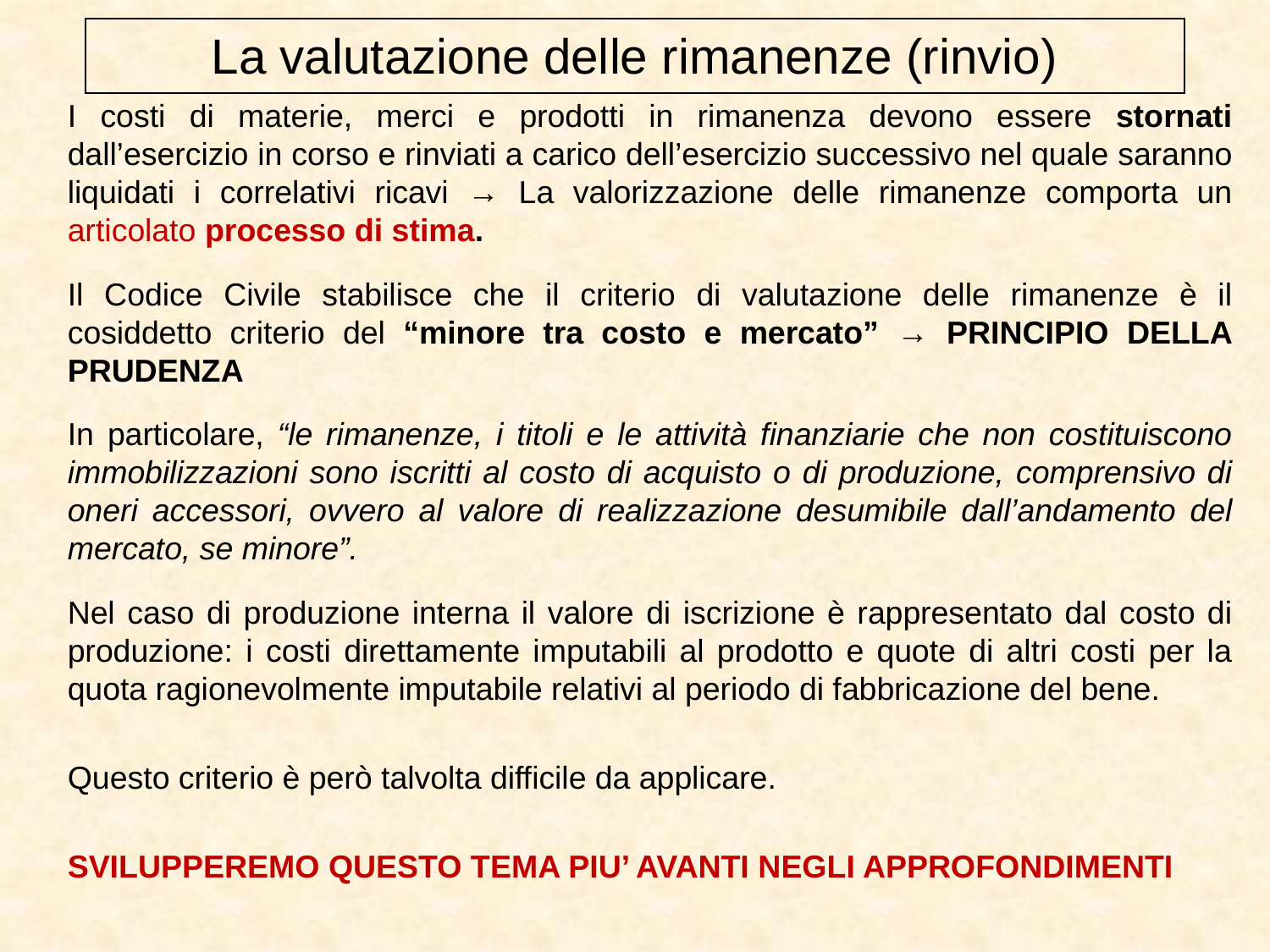

La valutazione delle rimanenze (rinvio)
I costi di materie, merci e prodotti in rimanenza devono essere stornati dall’esercizio in corso e rinviati a carico dell’esercizio successivo nel quale saranno liquidati i correlativi ricavi → La valorizzazione delle rimanenze comporta un articolato processo di stima.

Il Codice Civile stabilisce che il criterio di valutazione delle rimanenze è il cosiddetto criterio del “minore tra costo e mercato” → PRINCIPIO DELLA PRUDENZA

In particolare, “le rimanenze, i titoli e le attività finanziarie che non costituiscono immobilizzazioni sono iscritti al costo di acquisto o di produzione, comprensivo di oneri accessori, ovvero al valore di realizzazione desumibile dall’andamento del mercato, se minore”.

Nel caso di produzione interna il valore di iscrizione è rappresentato dal costo di produzione: i costi direttamente imputabili al prodotto e quote di altri costi per la quota ragionevolmente imputabile relativi al periodo di fabbricazione del bene.

Questo criterio è però talvolta difficile da applicare.

SVILUPPEREMO QUESTO TEMA PIU’ AVANTI NEGLI APPROFONDIMENTI